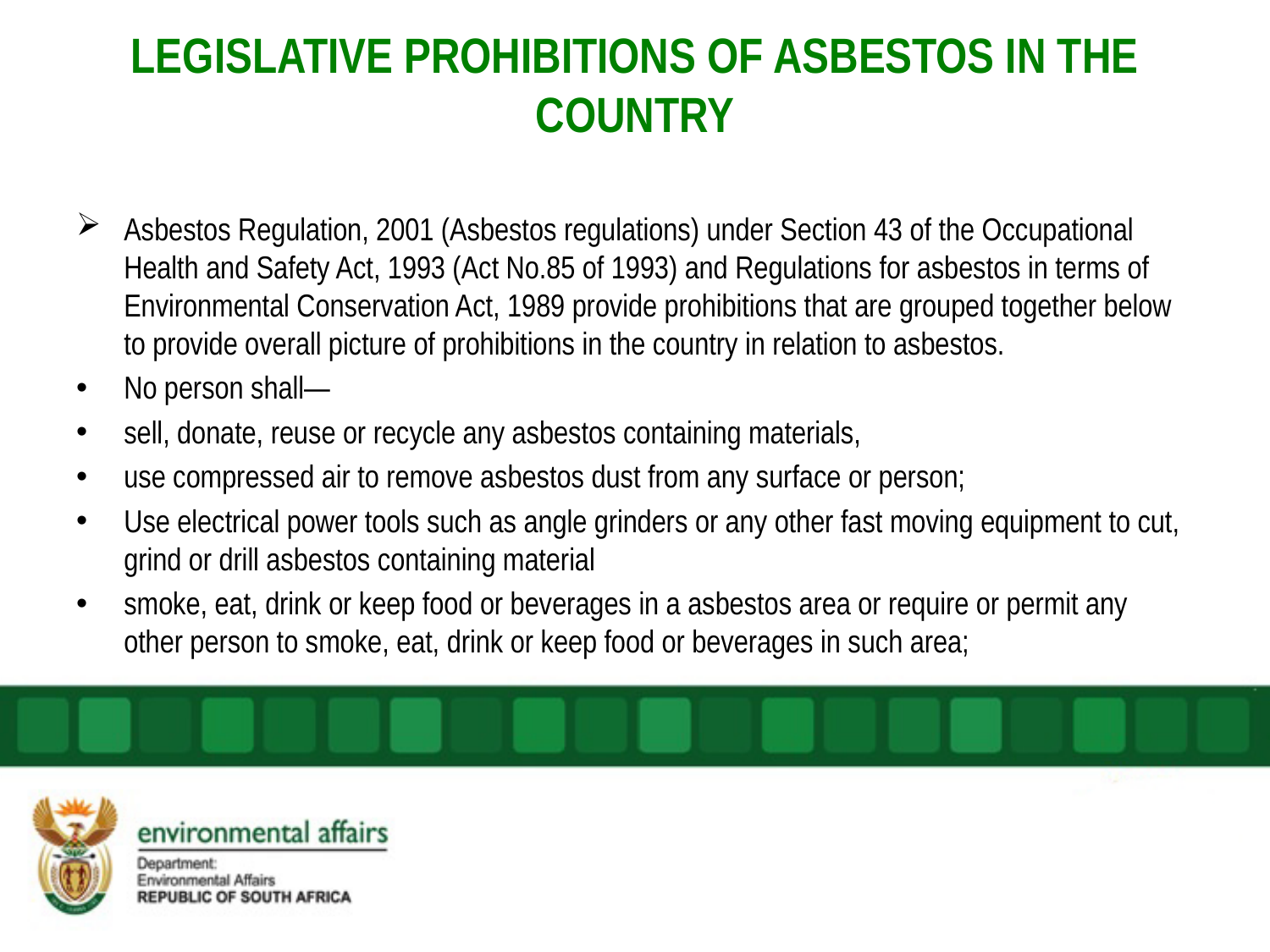

# LEGISLATIVE PROHIBITIONS OF ASBESTOS IN THE COUNTRY

Asbestos Regulation, 2001 (Asbestos regulations) under Section 43 of the Occupational Health and Safety Act, 1993 (Act No.85 of 1993) and Regulations for asbestos in terms of Environmental Conservation Act, 1989 provide prohibitions that are grouped together below to provide overall picture of prohibitions in the country in relation to asbestos.
No person shall—
sell, donate, reuse or recycle any asbestos containing materials,
use compressed air to remove asbestos dust from any surface or person;
Use electrical power tools such as angle grinders or any other fast moving equipment to cut, grind or drill asbestos containing material
smoke, eat, drink or keep food or beverages in a asbestos area or require or permit any other person to smoke, eat, drink or keep food or beverages in such area;